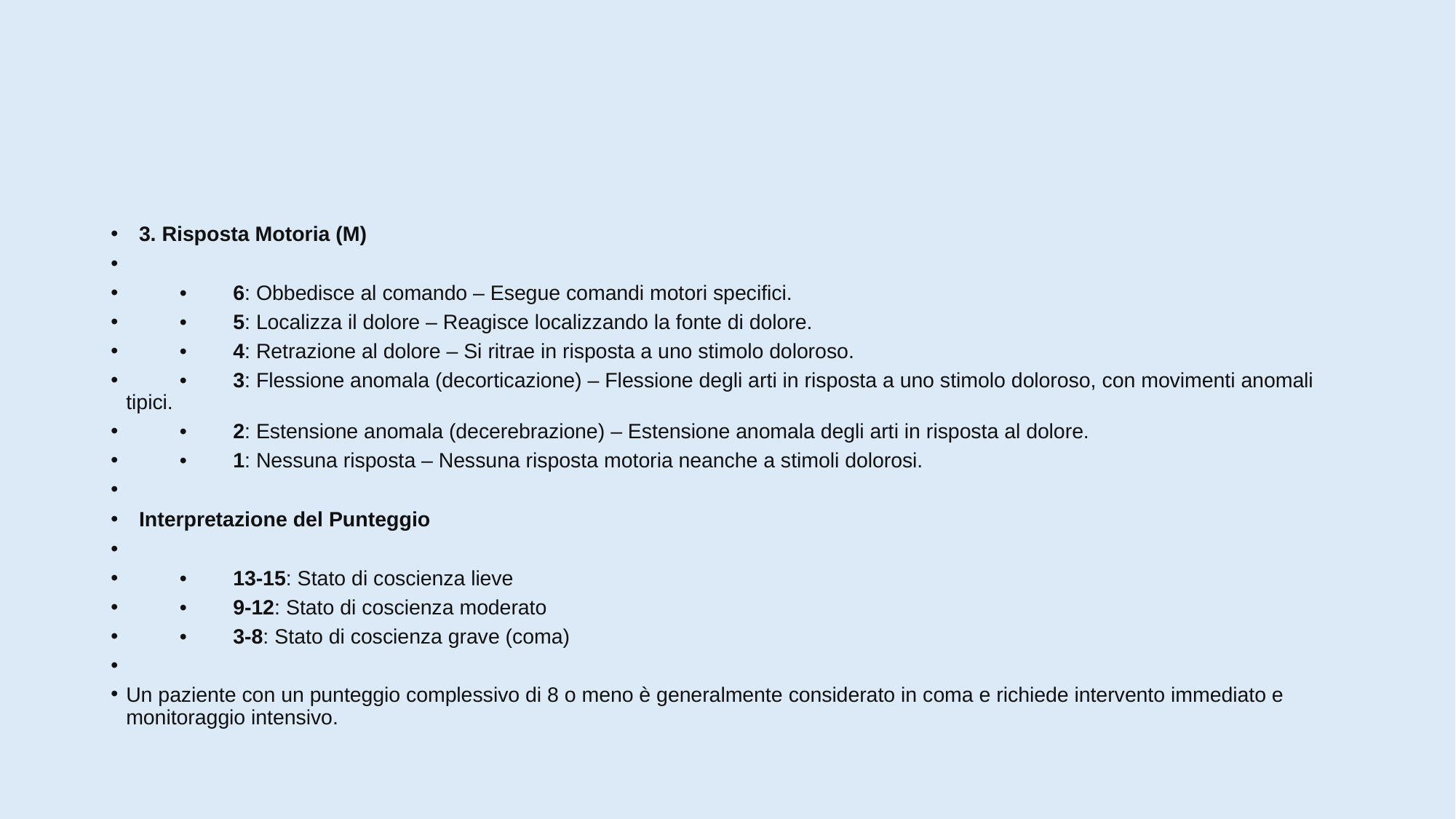

#
3. Risposta Motoria (M)

	•	6: Obbedisce al comando – Esegue comandi motori specifici.
	•	5: Localizza il dolore – Reagisce localizzando la fonte di dolore.
	•	4: Retrazione al dolore – Si ritrae in risposta a uno stimolo doloroso.
	•	3: Flessione anomala (decorticazione) – Flessione degli arti in risposta a uno stimolo doloroso, con movimenti anomali tipici.
	•	2: Estensione anomala (decerebrazione) – Estensione anomala degli arti in risposta al dolore.
	•	1: Nessuna risposta – Nessuna risposta motoria neanche a stimoli dolorosi.

Interpretazione del Punteggio

	•	13-15: Stato di coscienza lieve
	•	9-12: Stato di coscienza moderato
	•	3-8: Stato di coscienza grave (coma)

Un paziente con un punteggio complessivo di 8 o meno è generalmente considerato in coma e richiede intervento immediato e monitoraggio intensivo.